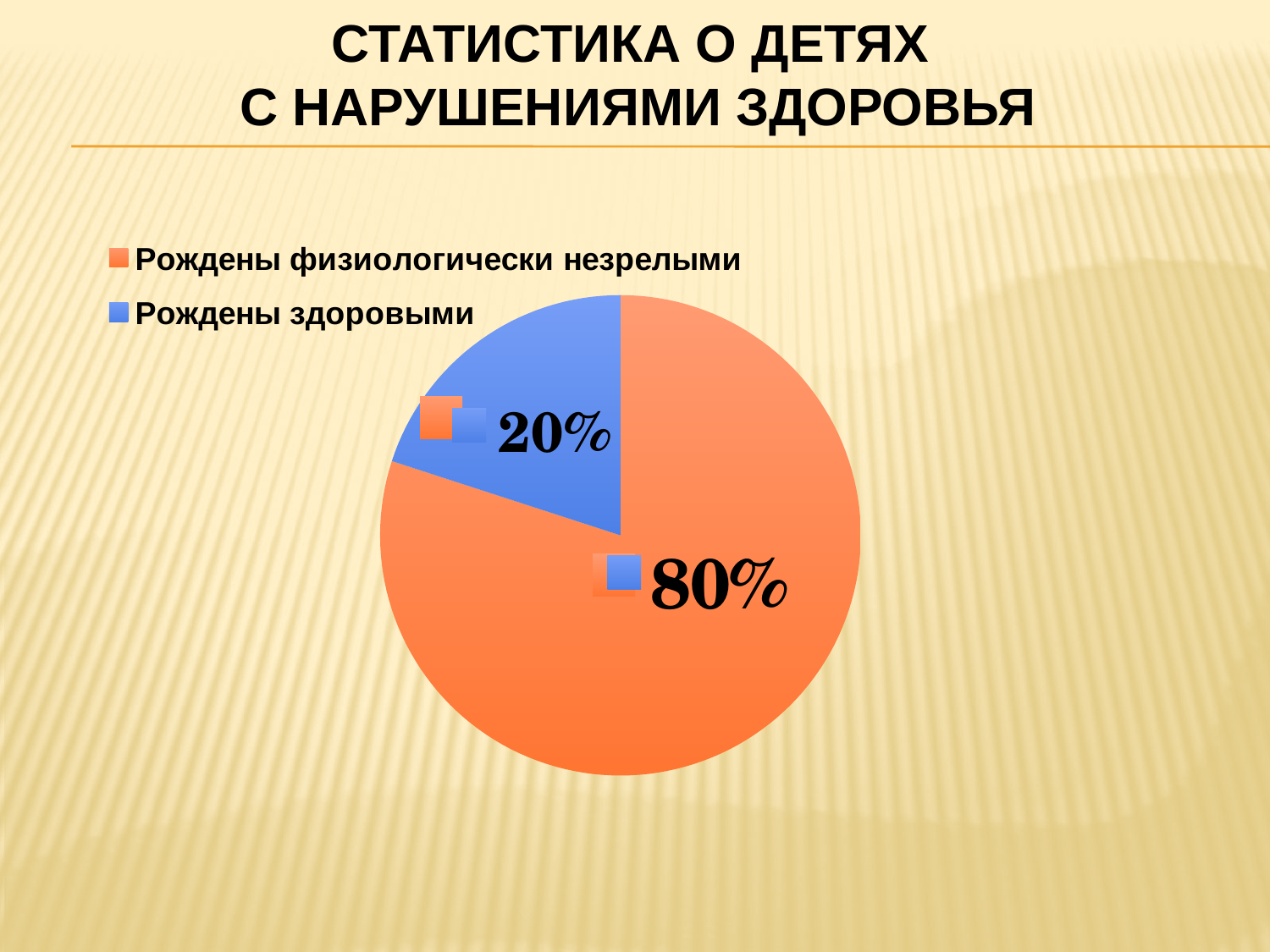

# Статистика о детях с нарушениями здоровья

### Chart

| Category | Продажи |
|---|---|
| Рождены физиологически незрелыми | 0.8 |
| Рождены здоровыми | 0.2 |